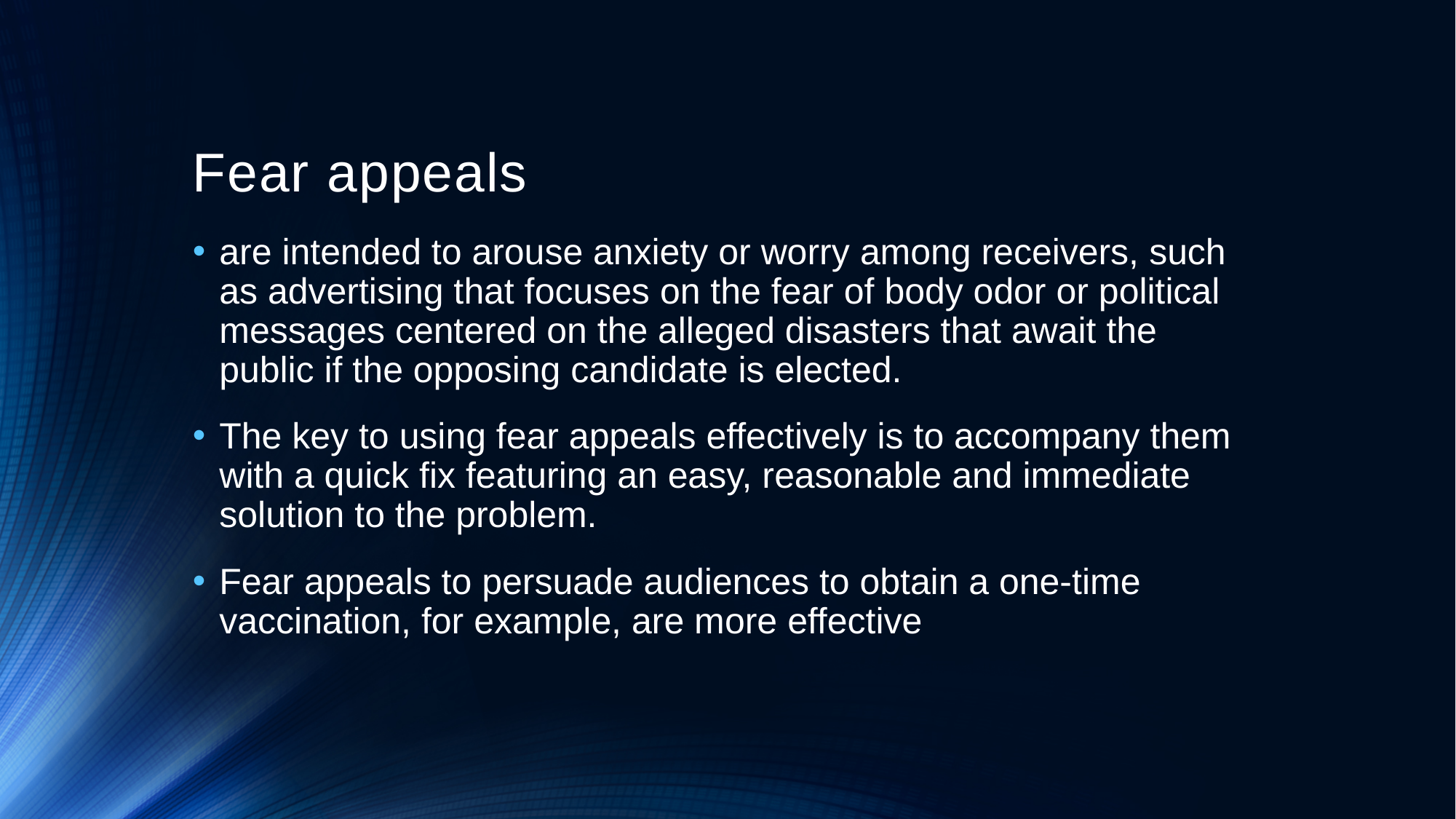

# Fear appeals
are intended to arouse anxiety or worry among receivers, such as advertising that focuses on the fear of body odor or political messages centered on the alleged disasters that await the public if the opposing candidate is elected.
The key to using fear appeals effectively is to accompany them with a quick fix featuring an easy, reasonable and immediate solution to the problem.
Fear appeals to persuade audiences to obtain a one-time vaccination, for example, are more effective